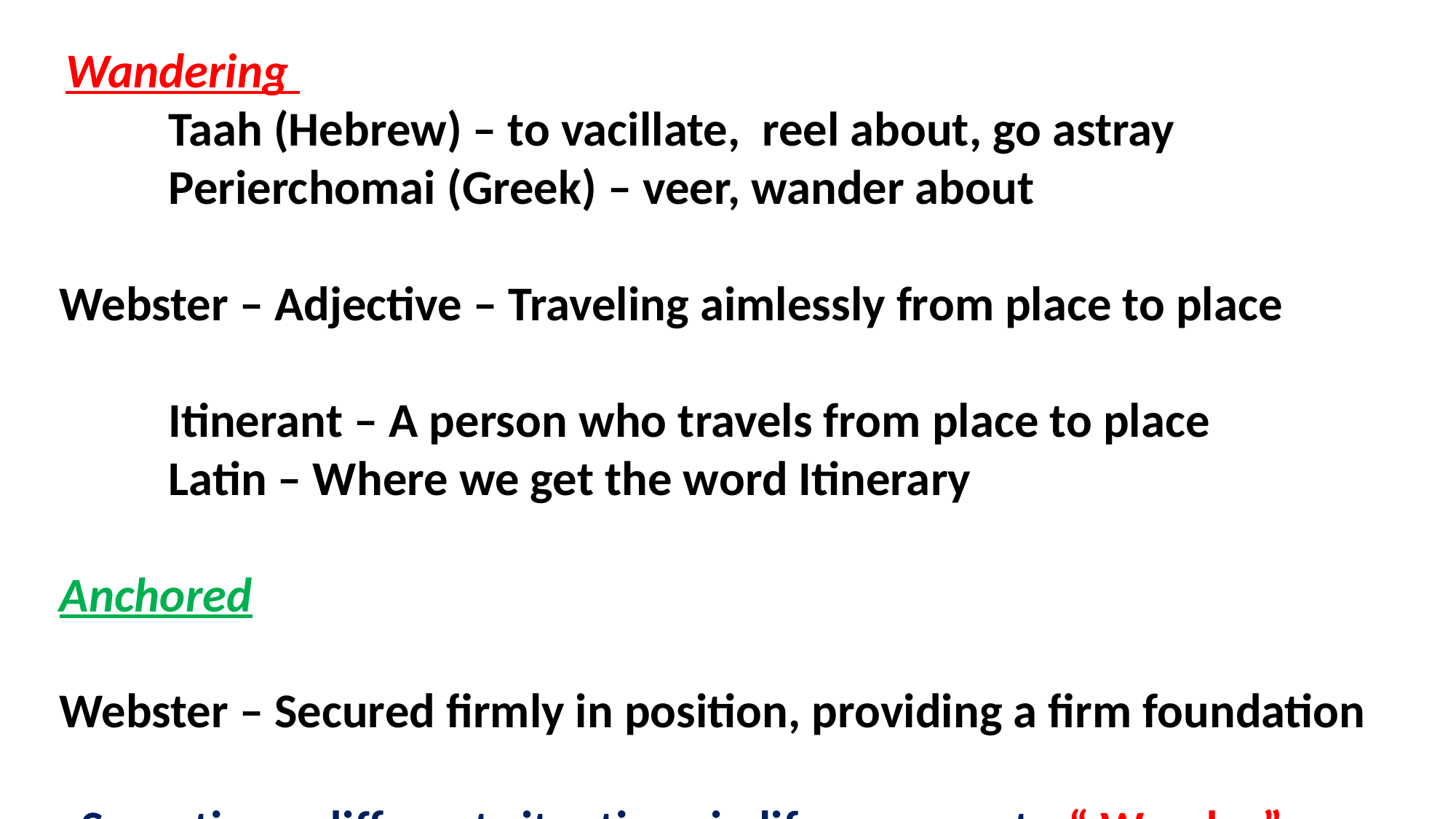

Wandering
 	Taah (Hebrew) – to vacillate,  reel about, go astray
          Perierchomai (Greek) – veer, wander about

Webster – Adjective – Traveling aimlessly from place to place
          Itinerant – A person who travels from place to place
          Latin – Where we get the word Itinerary

Anchored

Webster – Secured firmly in position, providing a firm foundation

  Sometimes different situations in life cause us to “ Wander”